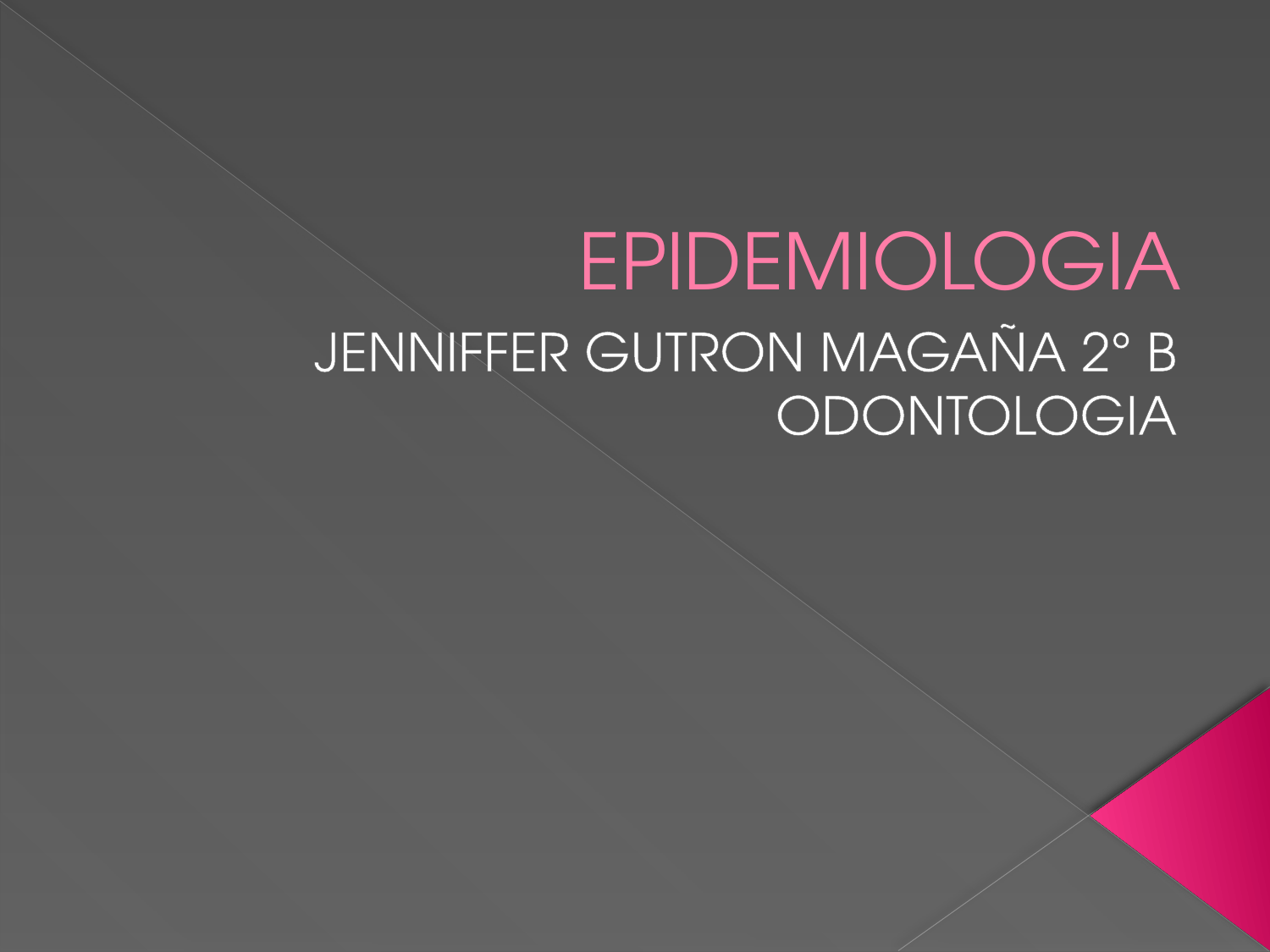

# EPIDEMIOLOGIA
JENNIFFER GUTRON MAGAÑA 2° B ODONTOLOGIA